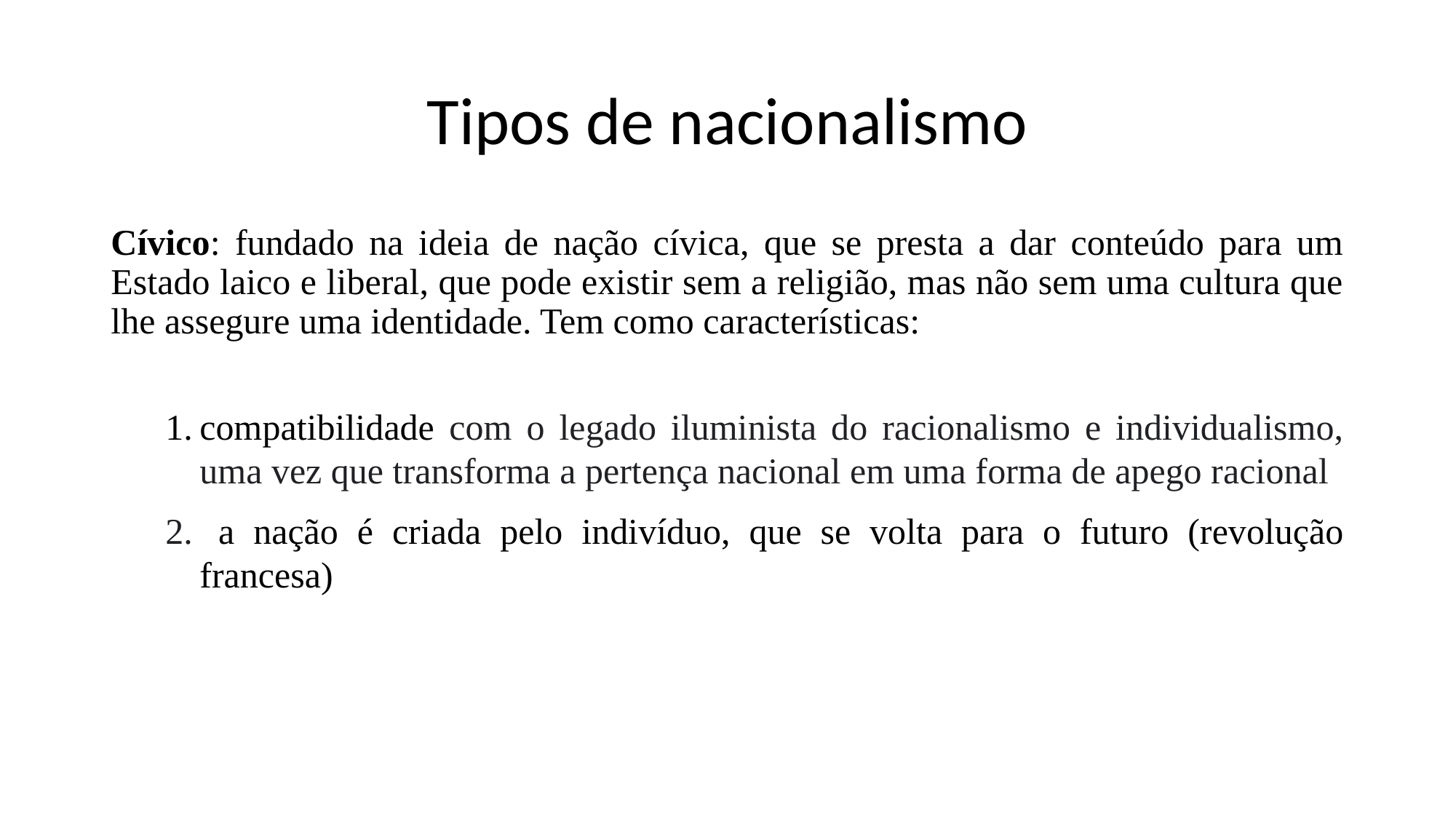

# Tipos de nacionalismo
Cívico: fundado na ideia de nação cívica, que se presta a dar conteúdo para um Estado laico e liberal, que pode existir sem a religião, mas não sem uma cultura que lhe assegure uma identidade. Tem como características:

compatibilidade com o legado iluminista do racionalismo e individualismo, uma vez que transforma a pertença nacional em uma forma de apego racional
 a nação é criada pelo indivíduo, que se volta para o futuro (revolução francesa)